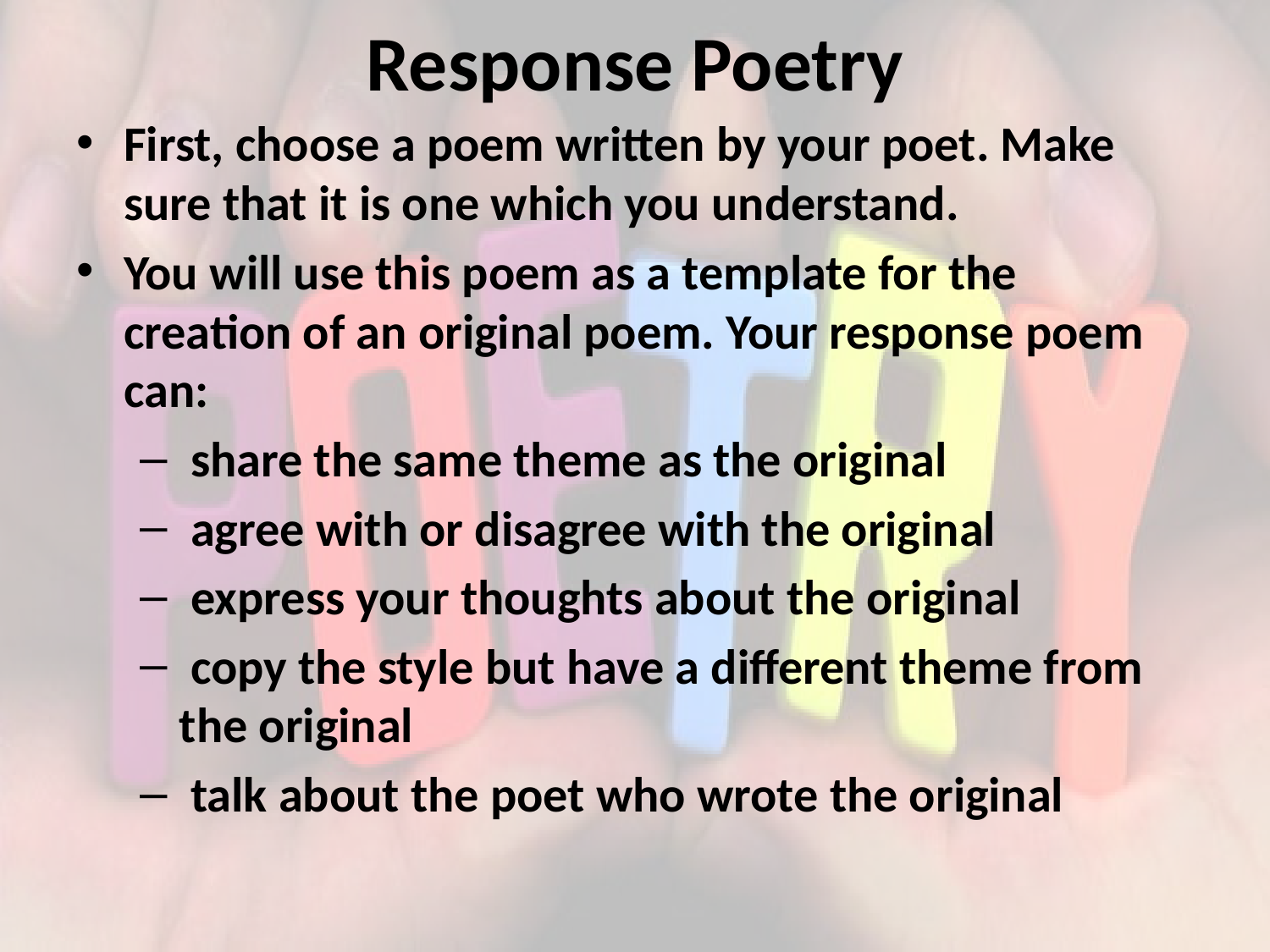

# Response Poetry
First, choose a poem written by your poet. Make sure that it is one which you understand.
You will use this poem as a template for the creation of an original poem. Your response poem can:
 share the same theme as the original
 agree with or disagree with the original
 express your thoughts about the original
 copy the style but have a different theme from the original
 talk about the poet who wrote the original